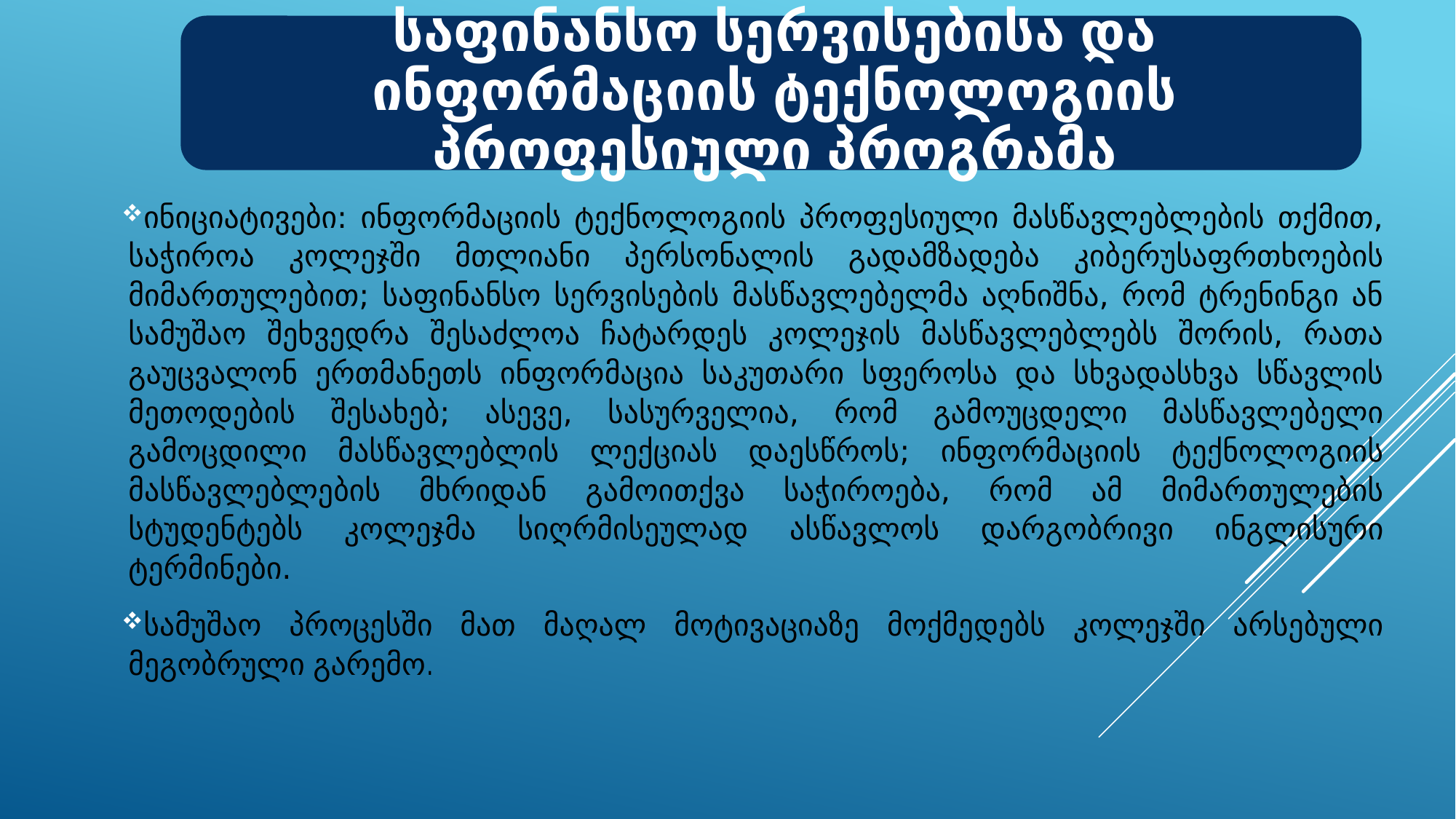

საფინანსო სერვისებისა და ინფორმაციის ტექნოლოგიის პროფესიული პროგრამა
ინიციატივები: ინფორმაციის ტექნოლოგიის პროფესიული მასწავლებლების თქმით, საჭიროა კოლეჯში მთლიანი პერსონალის გადამზადება კიბერუსაფრთხოების მიმართულებით; საფინანსო სერვისების მასწავლებელმა აღნიშნა, რომ ტრენინგი ან სამუშაო შეხვედრა შესაძლოა ჩატარდეს კოლეჯის მასწავლებლებს შორის, რათა გაუცვალონ ერთმანეთს ინფორმაცია საკუთარი სფეროსა და სხვადასხვა სწავლის მეთოდების შესახებ; ასევე, სასურველია, რომ გამოუცდელი მასწავლებელი გამოცდილი მასწავლებლის ლექციას დაესწროს; ინფორმაციის ტექნოლოგიის მასწავლებლების მხრიდან გამოითქვა საჭიროება, რომ ამ მიმართულების სტუდენტებს კოლეჯმა სიღრმისეულად ასწავლოს დარგობრივი ინგლისური ტერმინები.
სამუშაო პროცესში მათ მაღალ მოტივაციაზე მოქმედებს კოლეჯში არსებული მეგობრული გარემო.